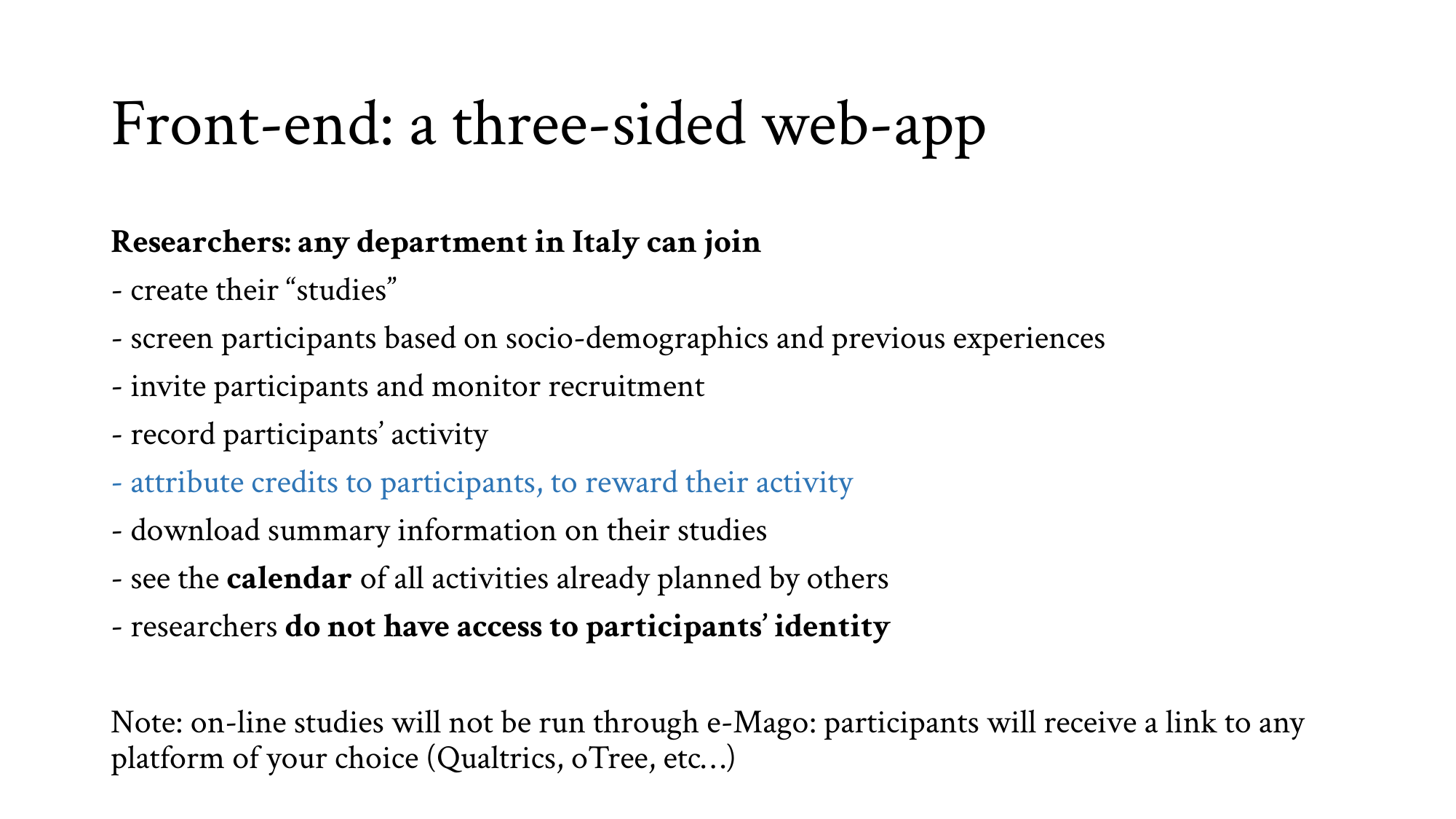

# Front-end: a three-sided web-app
Researchers: any department in Italy can join
- create their “studies”
- screen participants based on socio-demographics and previous experiences
- invite participants and monitor recruitment
- record participants’ activity
- attribute credits to participants, to reward their activity
- download summary information on their studies
- see the calendar of all activities already planned by others
- researchers do not have access to participants’ identity

Note: on-line studies will not be run through e-Mago: participants will receive a link to any platform of your choice (Qualtrics, oTree, etc…)